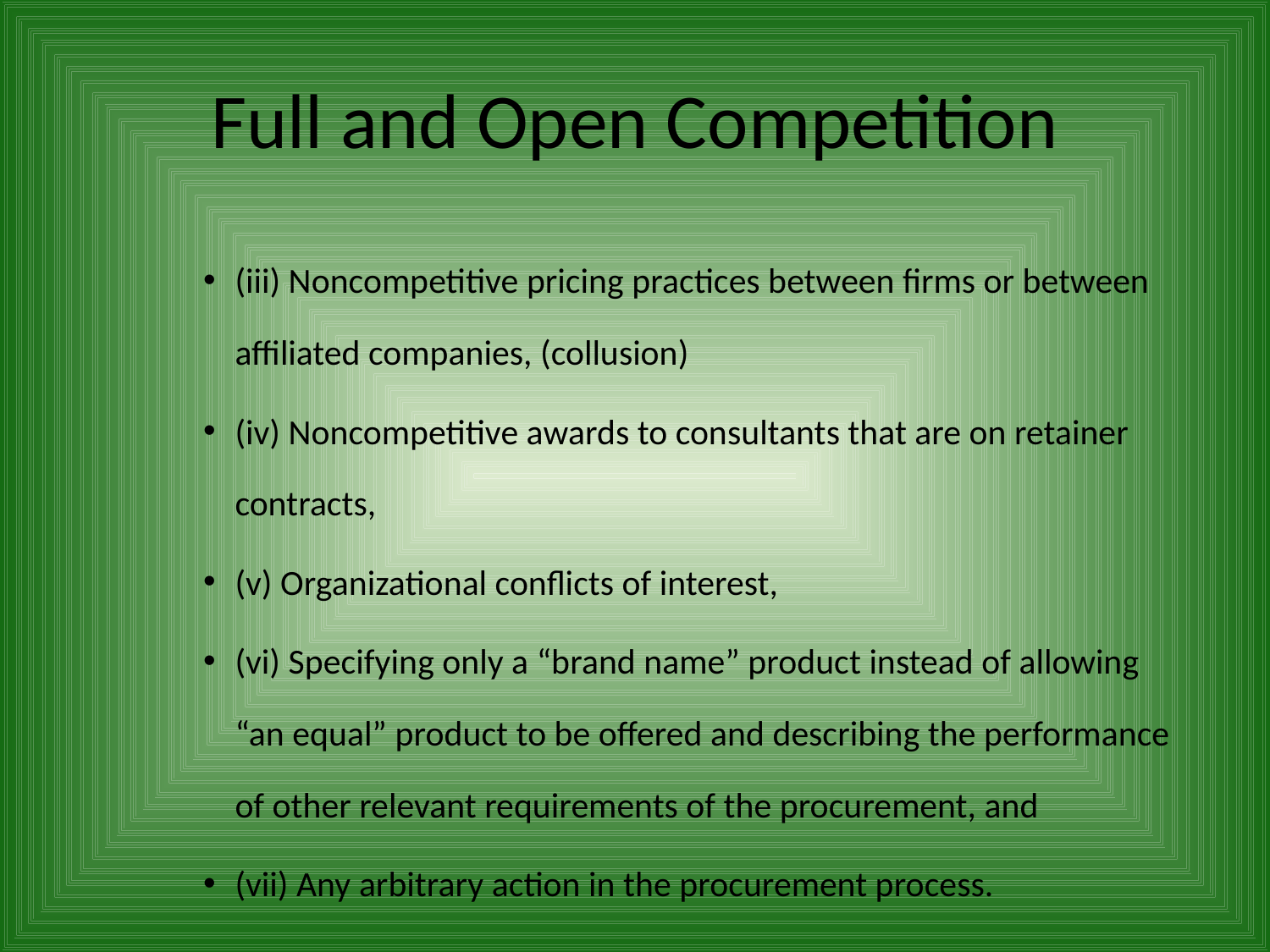

# Full and Open Competition
(iii) Noncompetitive pricing practices between firms or between affiliated companies, (collusion)
(iv) Noncompetitive awards to consultants that are on retainer contracts,
(v) Organizational conflicts of interest,
(vi) Specifying only a “brand name” product instead of allowing “an equal” product to be offered and describing the performance of other relevant requirements of the procurement, and
(vii) Any arbitrary action in the procurement process.